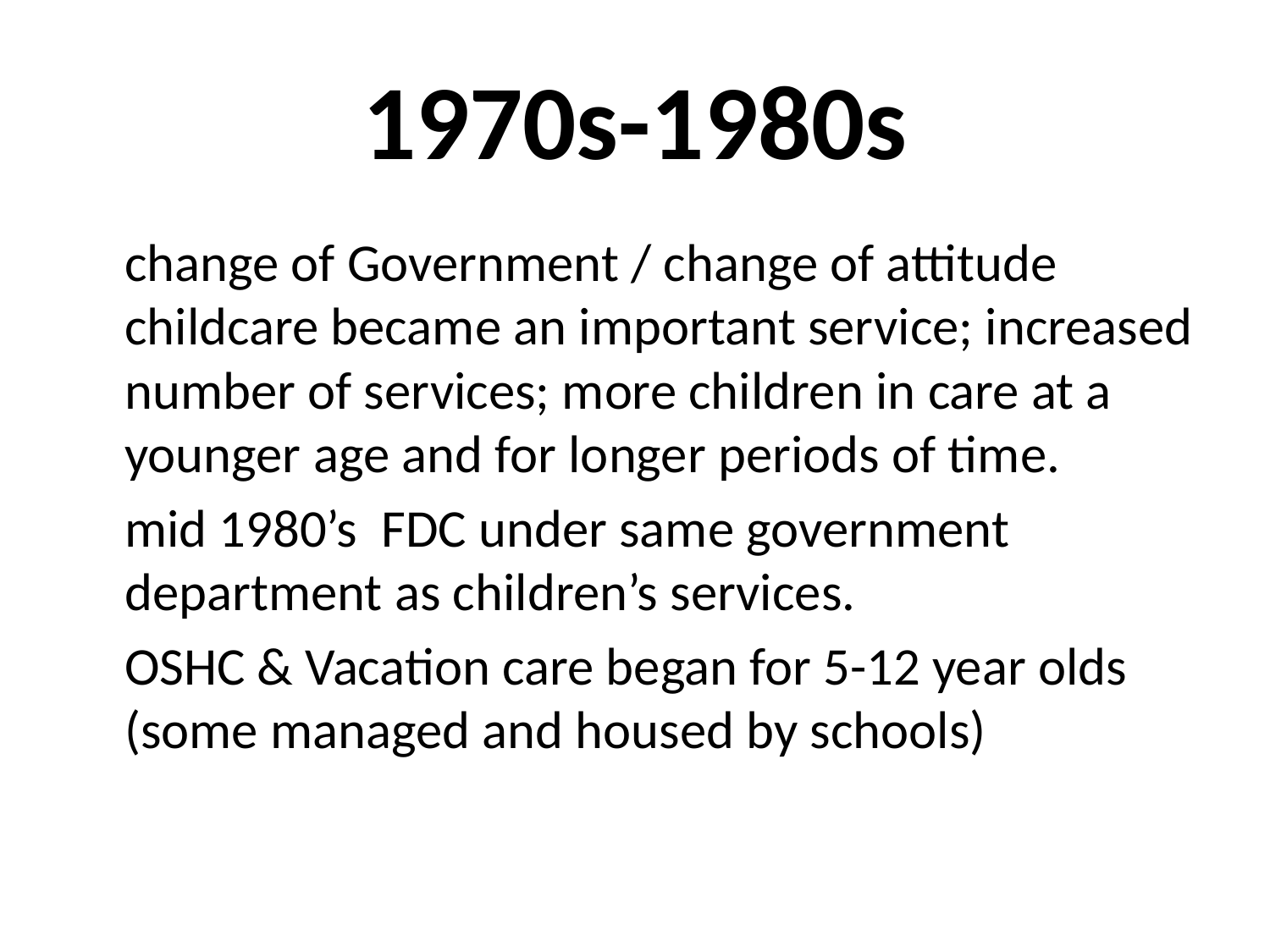

# 1970s-1980s
	change of Government / change of attitude childcare became an important service; increased number of services; more children in care at a younger age and for longer periods of time.
	mid 1980’s  FDC under same government department as children’s services.
	OSHC & Vacation care began for 5-12 year olds (some managed and housed by schools)